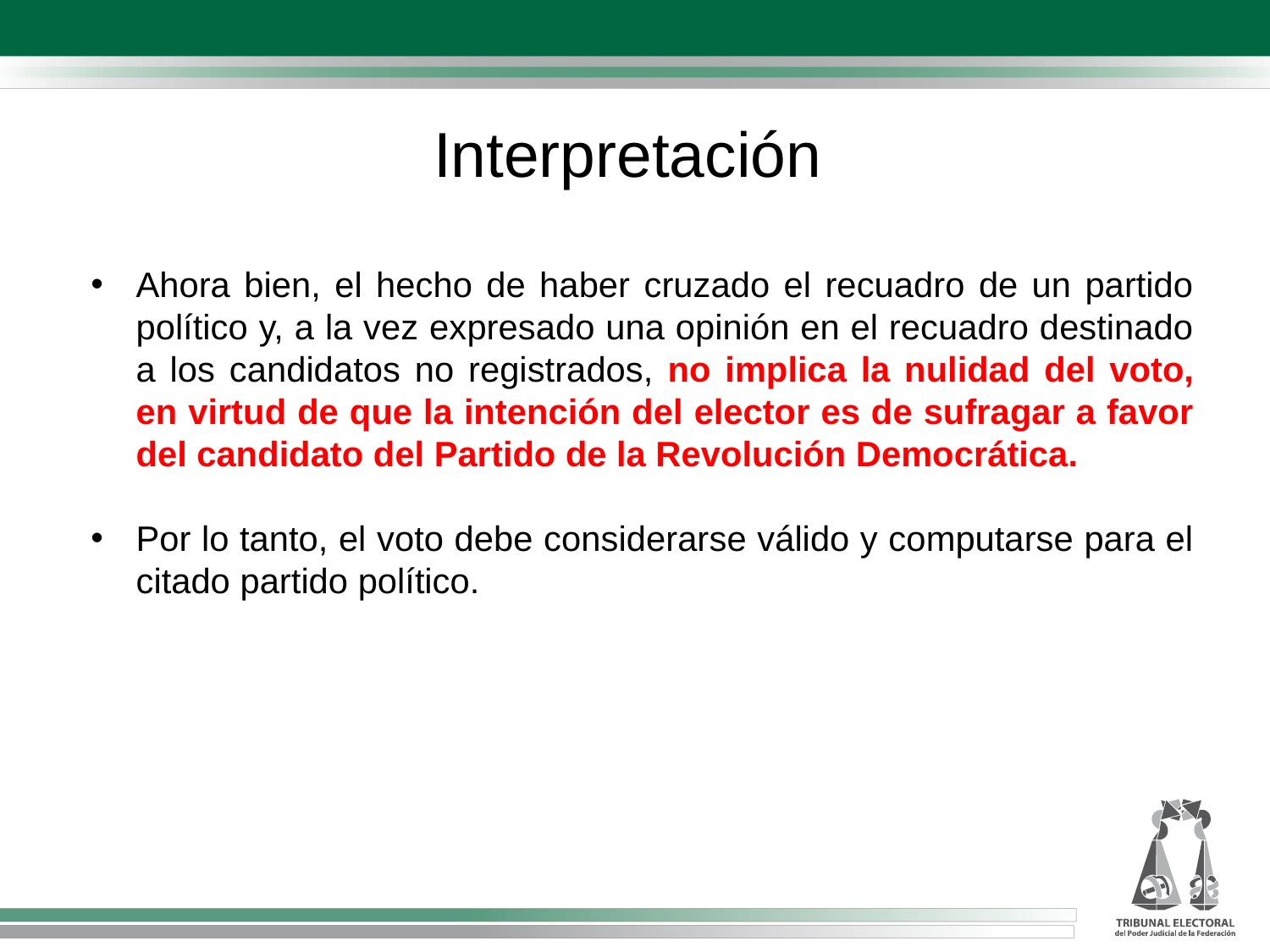

Interpretación
Ahora bien, el hecho de haber cruzado el recuadro de un partido político y, a la vez expresado una opinión en el recuadro destinado a los candidatos no registrados, no implica la nulidad del voto, en virtud de que la intención del elector es de sufragar a favor del candidato del Partido de la Revolución Democrática.

Por lo tanto, el voto debe considerarse válido y computarse para el citado partido político.